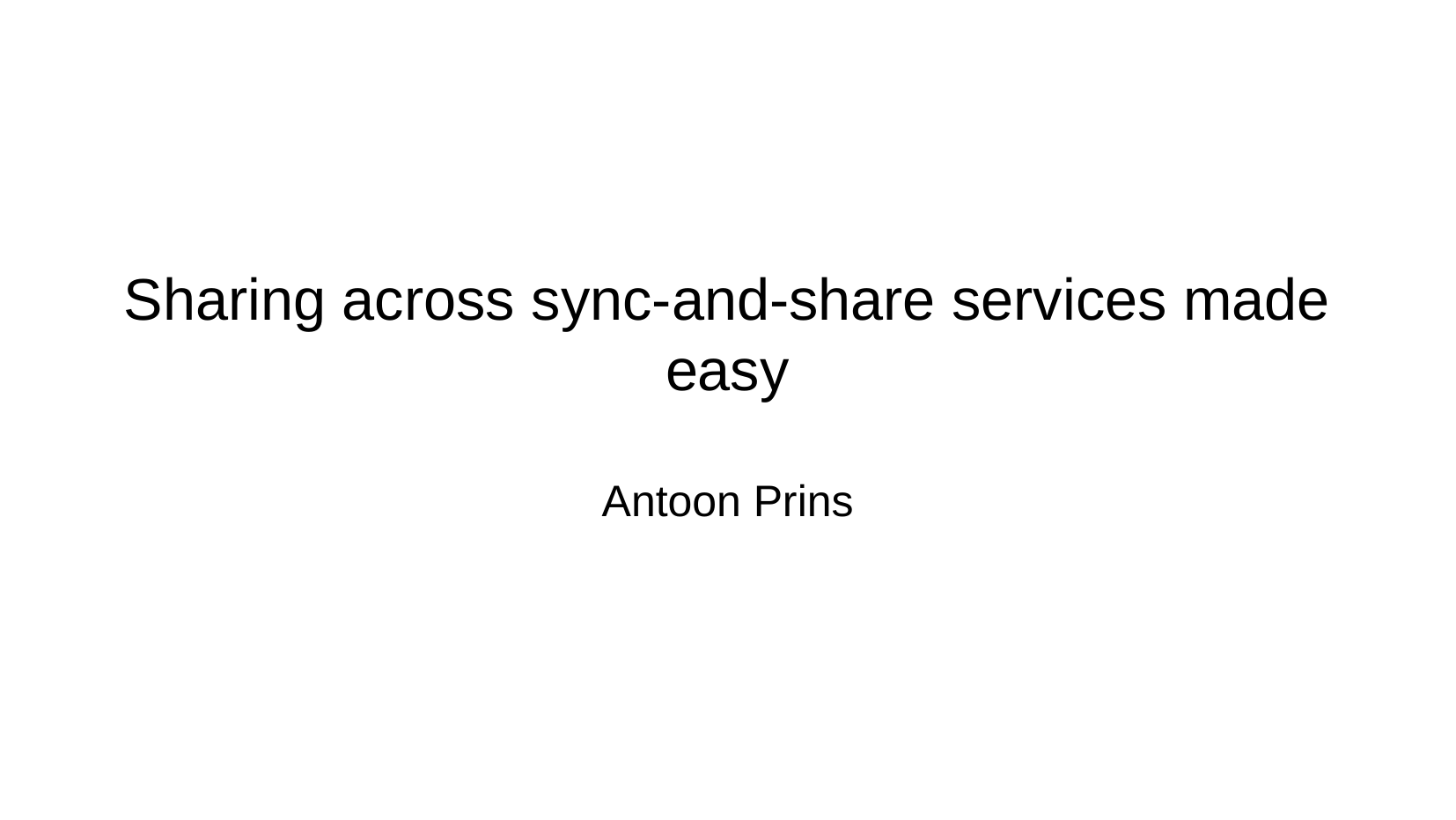

Sharing across sync-and-share services made easy

Antoon Prins